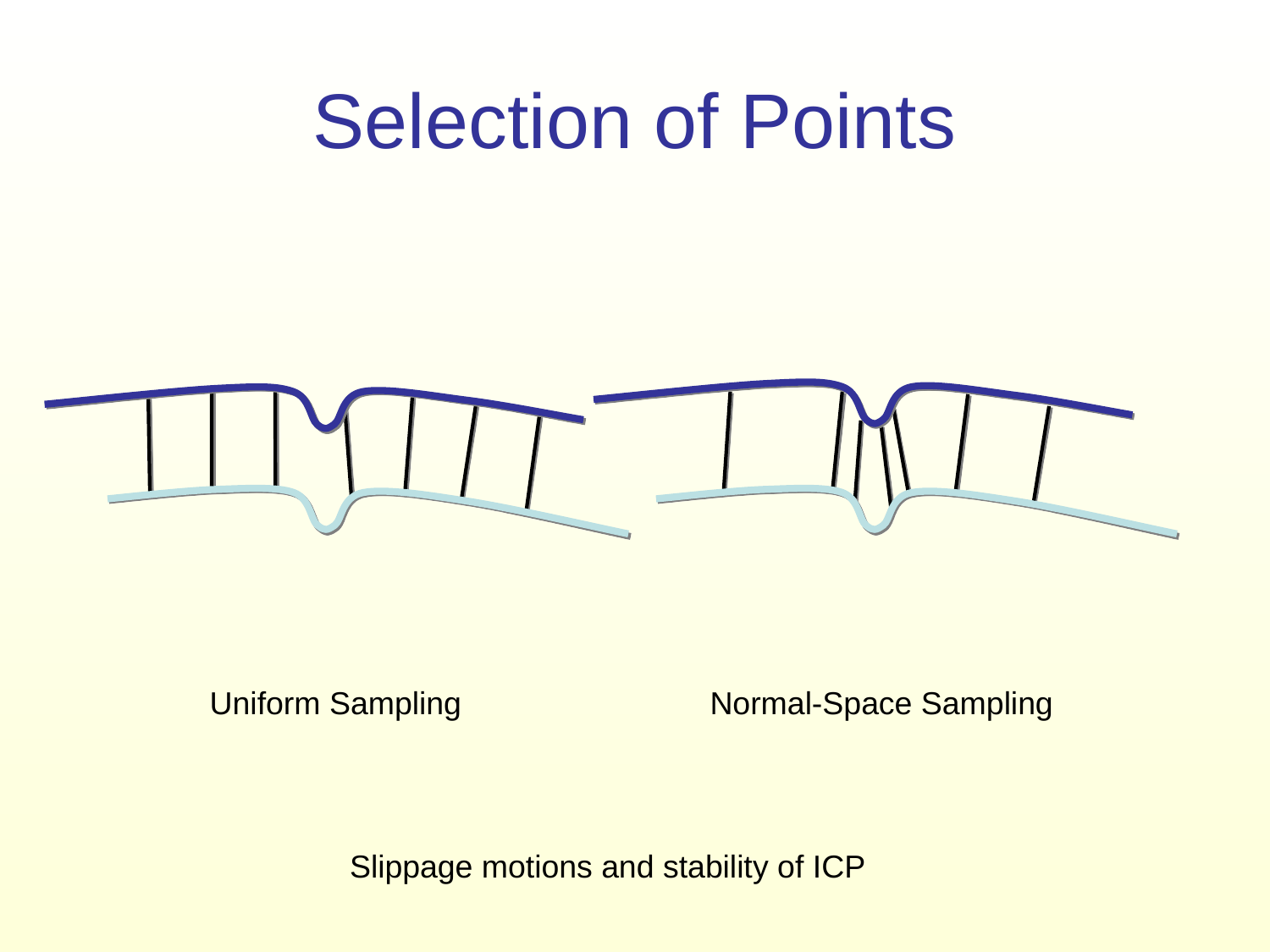

# Selection of Points

Uniform Sampling
Normal-Space Sampling
Slippage motions and stability of ICP